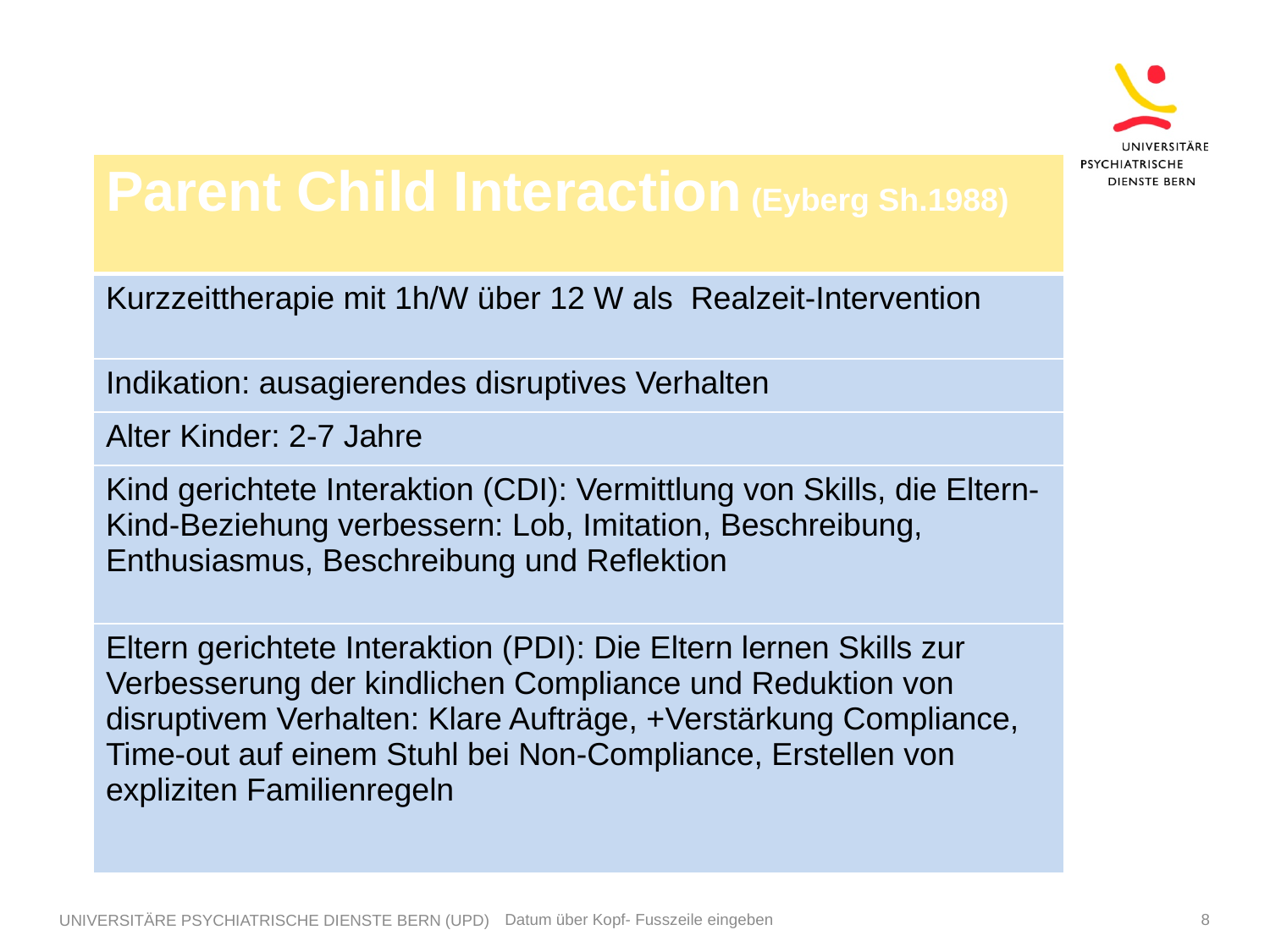

| Parent Child Interaction (Eyberg Sh.1988) |
| --- |
| Kurzzeittherapie mit 1h/W über 12 W als Realzeit-Intervention |
| Indikation: ausagierendes disruptives Verhalten |
| Alter Kinder: 2-7 Jahre |
| Kind gerichtete Interaktion (CDI): Vermittlung von Skills, die Eltern-Kind-Beziehung verbessern: Lob, Imitation, Beschreibung, Enthusiasmus, Beschreibung und Reflektion |
| Eltern gerichtete Interaktion (PDI): Die Eltern lernen Skills zur Verbesserung der kindlichen Compliance und Reduktion von disruptivem Verhalten: Klare Aufträge, +Verstärkung Compliance, Time-out auf einem Stuhl bei Non-Compliance, Erstellen von expliziten Familienregeln |
UNIVERSITÄRE PSYCHIATRISCHE DIENSTE BERN (UPD)
Datum über Kopf- Fusszeile eingeben
8